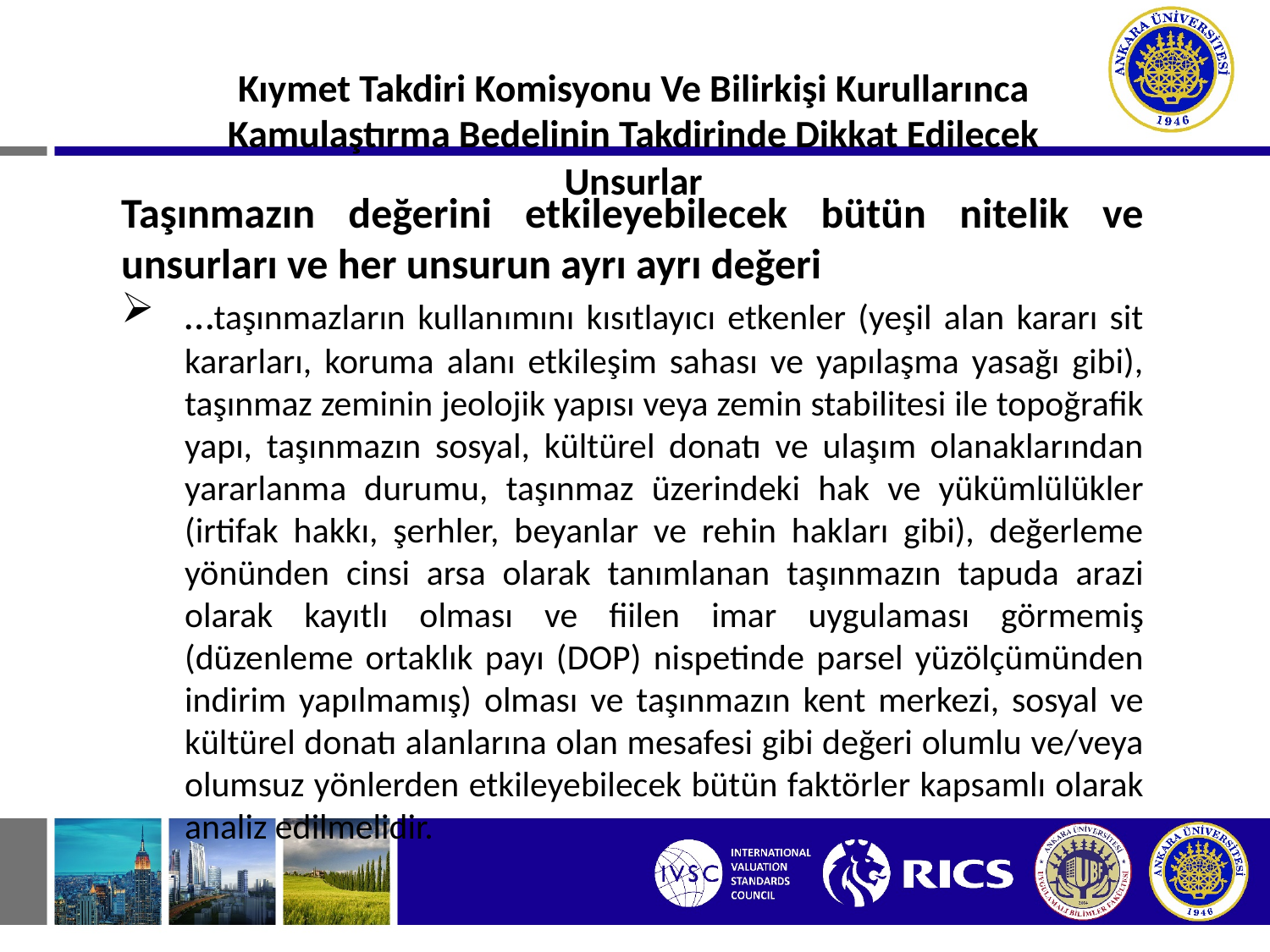

Kıymet Takdiri Komisyonu Ve Bilirkişi Kurullarınca Kamulaştırma Bedelinin Takdirinde Dikkat Edilecek Unsurlar
Taşınmazın değerini etkileyebilecek bütün nitelik ve unsurları ve her unsurun ayrı ayrı değeri
…taşınmazların kullanımını kısıtlayıcı etkenler (yeşil alan kararı sit kararları, koruma alanı etkileşim sahası ve yapılaşma yasağı gibi), taşınmaz zeminin jeolojik yapısı veya zemin stabilitesi ile topoğrafik yapı, taşınmazın sosyal, kültürel donatı ve ulaşım olanaklarından yararlanma durumu, taşınmaz üzerindeki hak ve yükümlülükler (irtifak hakkı, şerhler, beyanlar ve rehin hakları gibi), değerleme yönünden cinsi arsa olarak tanımlanan taşınmazın tapuda arazi olarak kayıtlı olması ve fiilen imar uygulaması görmemiş (düzenleme ortaklık payı (DOP) nispetinde parsel yüzölçümünden indirim yapılmamış) olması ve taşınmazın kent merkezi, sosyal ve kültürel donatı alanlarına olan mesafesi gibi değeri olumlu ve/veya olumsuz yönlerden etkileyebilecek bütün faktörler kapsamlı olarak analiz edilmelidir.